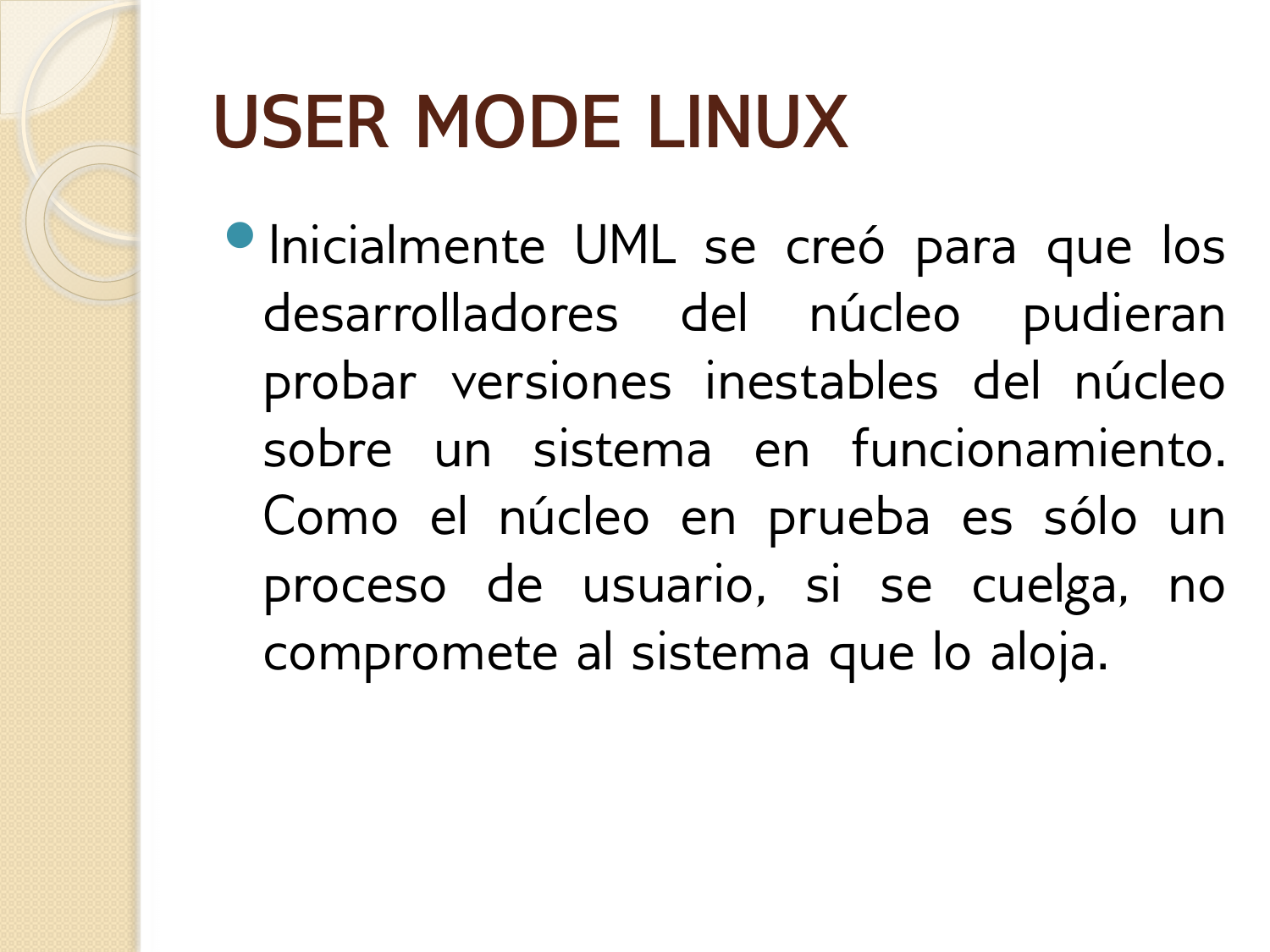

# USER MODE LINUX
Inicialmente UML se creó para que los desarrolladores del núcleo pudieran probar versiones inestables del núcleo sobre un sistema en funcionamiento. Como el núcleo en prueba es sólo un proceso de usuario, si se cuelga, no compromete al sistema que lo aloja.